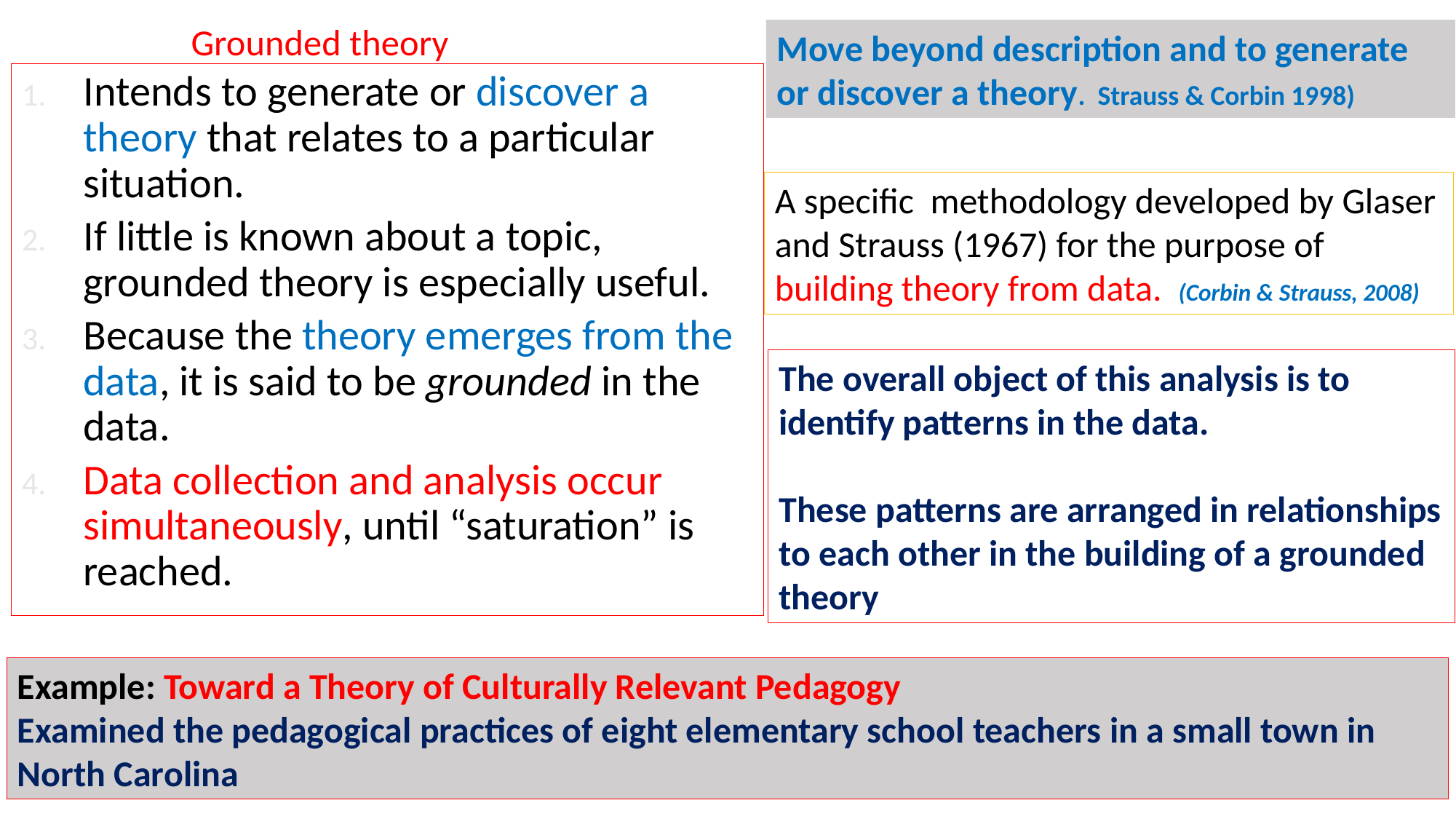

Grounded theory
Move beyond description and to generate or discover a theory.  Strauss & Corbin 1998)
Intends to generate or discover a theory that relates to a particular situation.
If little is known about a topic, grounded theory is especially useful.
Because the theory emerges from the data, it is said to be grounded in the data.
Data collection and analysis occur simultaneously, until “saturation” is reached.
A specific  methodology developed by Glaser and Strauss (1967) for the purpose of building theory from data.  (Corbin & Strauss, 2008)
The overall object of this analysis is to identify patterns in the data.

These patterns are arranged in relationships to each other in the building of a grounded theory
Example: Toward a Theory of Culturally Relevant Pedagogy
Examined the pedagogical practices of eight elementary school teachers in a small town in North Carolina
45